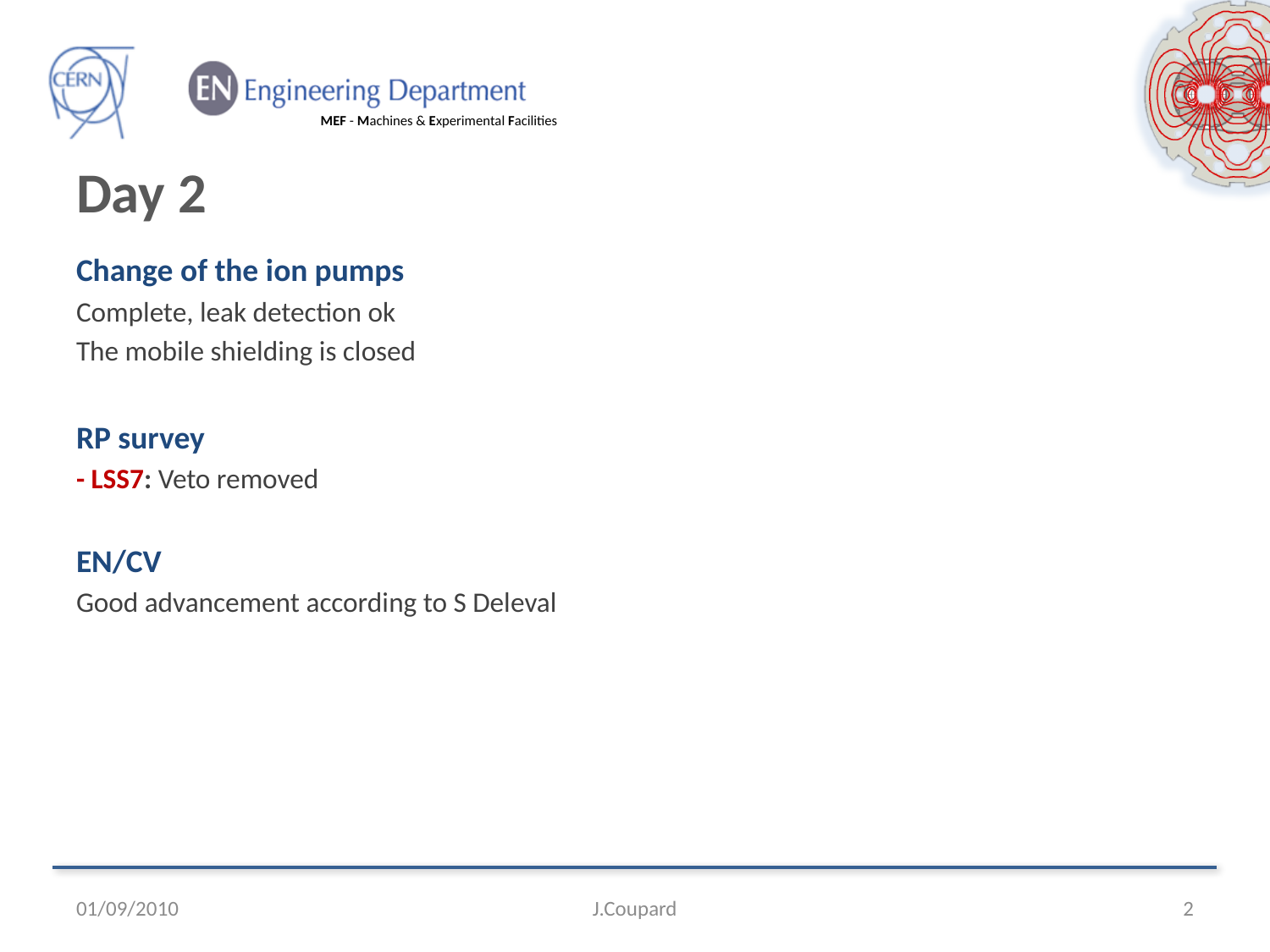

# Day 2
Change of the ion pumps
Complete, leak detection ok
The mobile shielding is closed

RP survey
- LSS7: Veto removed

EN/CV
Good advancement according to S Deleval

01/09/2010
J.Coupard
2